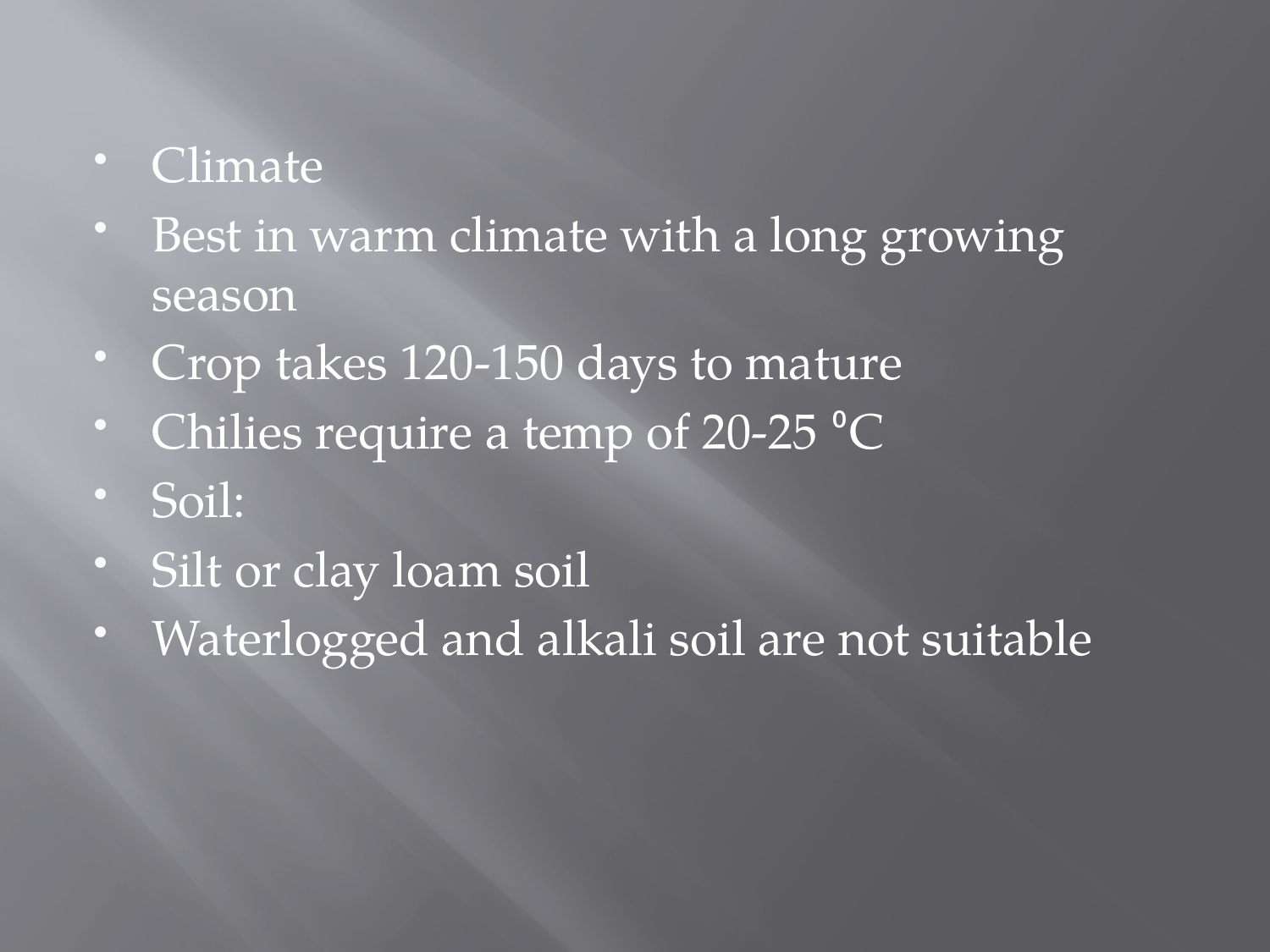

Climate
Best in warm climate with a long growing season
Crop takes 120-150 days to mature
Chilies require a temp of 20-25 ⁰C
Soil:
Silt or clay loam soil
Waterlogged and alkali soil are not suitable